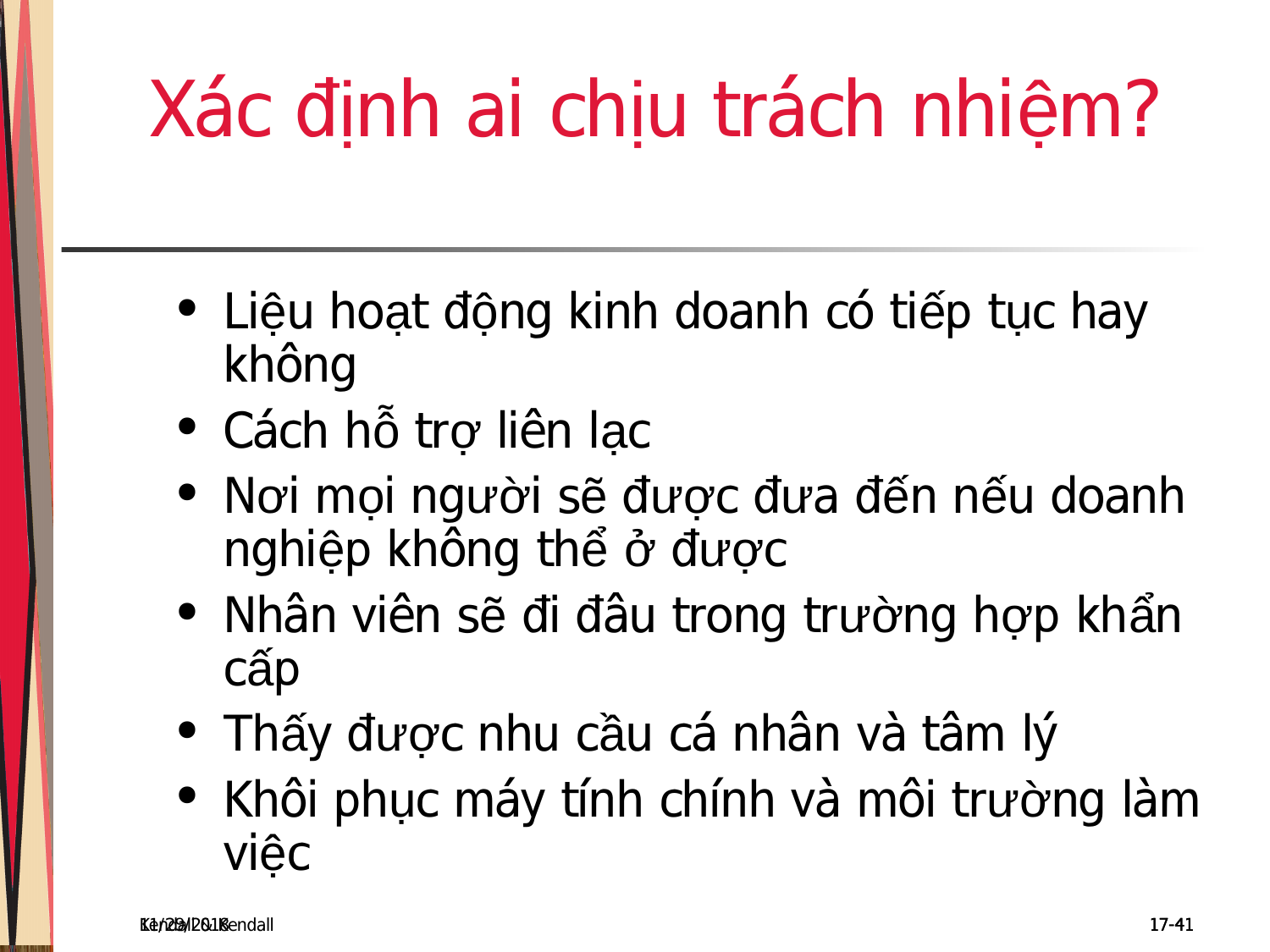

Xác định ai chịu trách nhiệm?
Liệu hoạt động kinh doanh có tiếp tục hay không
Cách hỗ trợ liên lạc
Nơi mọi người sẽ được đưa đến nếu doanh nghiệp không thể ở được
Nhân viên sẽ đi đâu trong trường hợp khẩn cấp
Thấy được nhu cầu cá nhân và tâm lý
Khôi phục máy tính chính và môi trường làm việc
Kendall & Kendall
11/29/2018
17-41
17-41